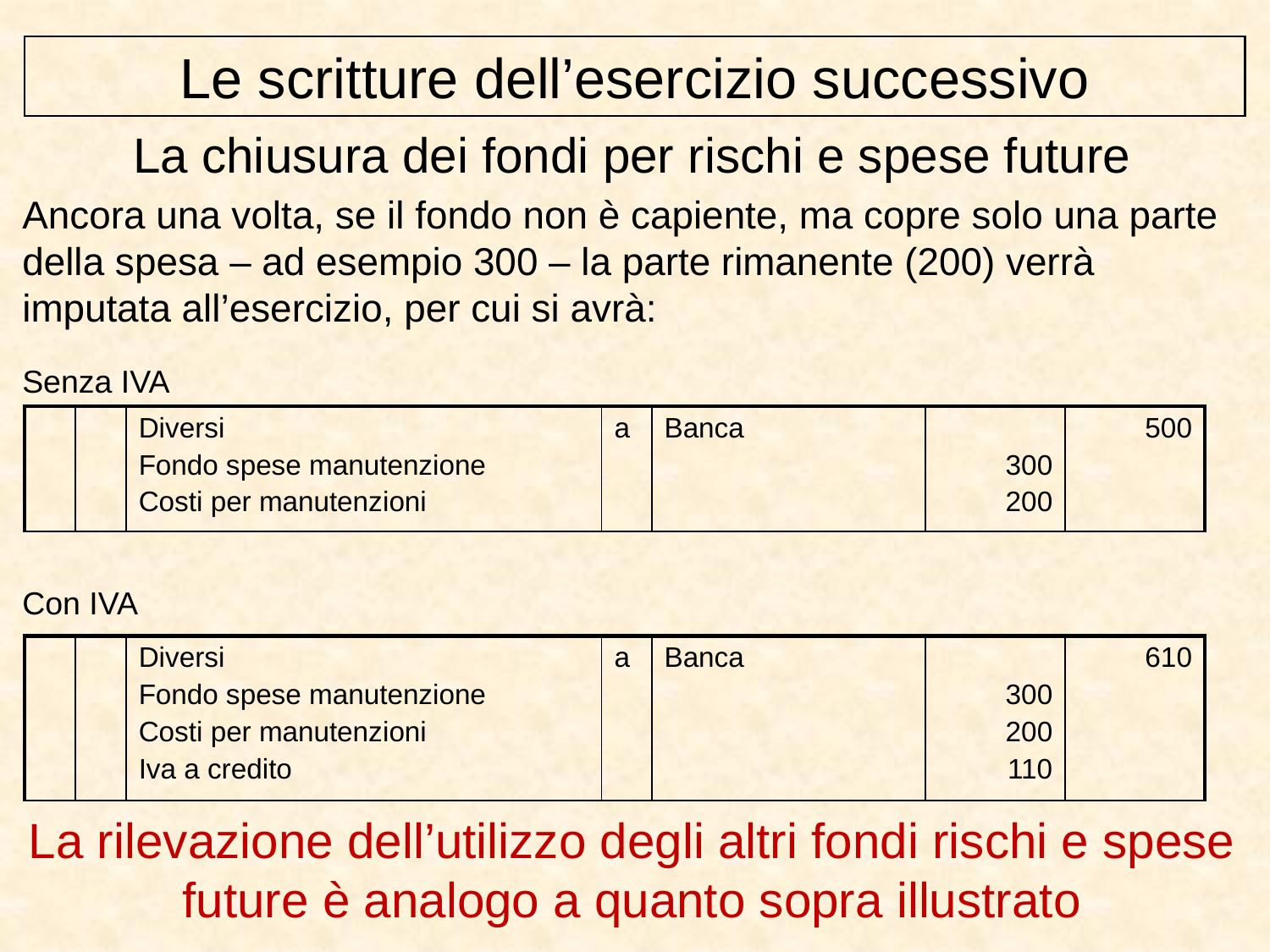

Le scritture dell’esercizio successivo
La chiusura dei fondi per rischi e spese future
Ancora una volta, se il fondo non è capiente, ma copre solo una parte della spesa – ad esempio 300 – la parte rimanente (200) verrà imputata all’esercizio, per cui si avrà:

Senza IVA

Con IVA

La rilevazione dell’utilizzo degli altri fondi rischi e spese future è analogo a quanto sopra illustrato
|  |  | Diversi Fondo spese manutenzione Costi per manutenzioni | a | Banca | 300 200 | 500 |
| --- | --- | --- | --- | --- | --- | --- |
|  |  | Diversi Fondo spese manutenzione Costi per manutenzioni Iva a credito | a | Banca | 300 200 110 | 610 |
| --- | --- | --- | --- | --- | --- | --- |